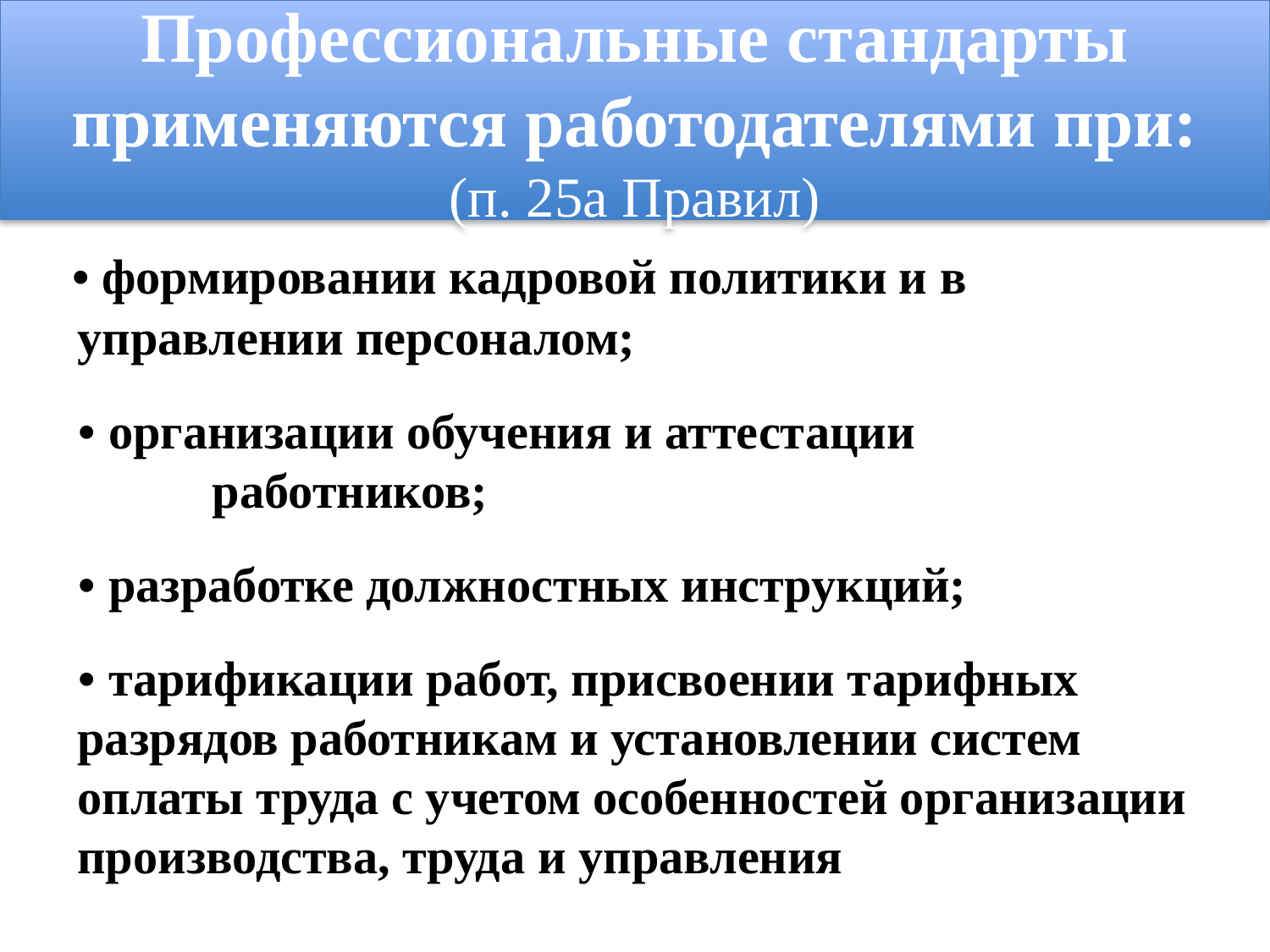

Профессиональные стандарты применяются работодателями при:
(п. 25а Правил)
   • формировании кадровой политики и в управлении персоналом;

    • организации обучения и аттестации                                      работников;

    • разработке должностных инструкций;

    • тарификации работ, присвоении тарифных разрядов работникам и установлении систем оплаты труда с учетом особенностей организации производства, труда и управления